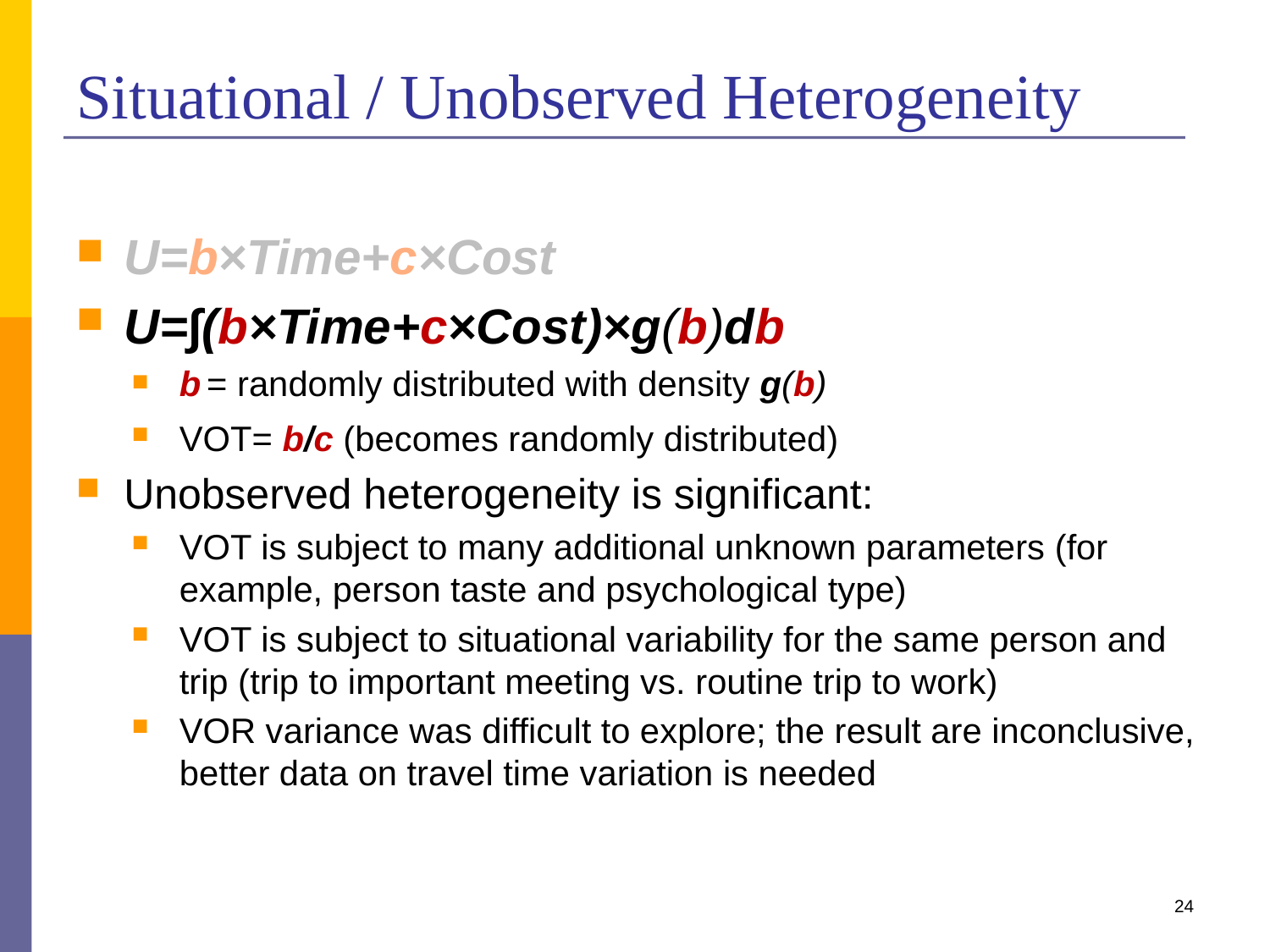

# Situational / Unobserved Heterogeneity

U=b×Time+c×Cost
U=∫(b×Time+c×Cost)×g(b)db
b = randomly distributed with density g(b)
VOT= b/c (becomes randomly distributed)
Unobserved heterogeneity is significant:
VOT is subject to many additional unknown parameters (for example, person taste and psychological type)
VOT is subject to situational variability for the same person and trip (trip to important meeting vs. routine trip to work)
VOR variance was difficult to explore; the result are inconclusive, better data on travel time variation is needed

24